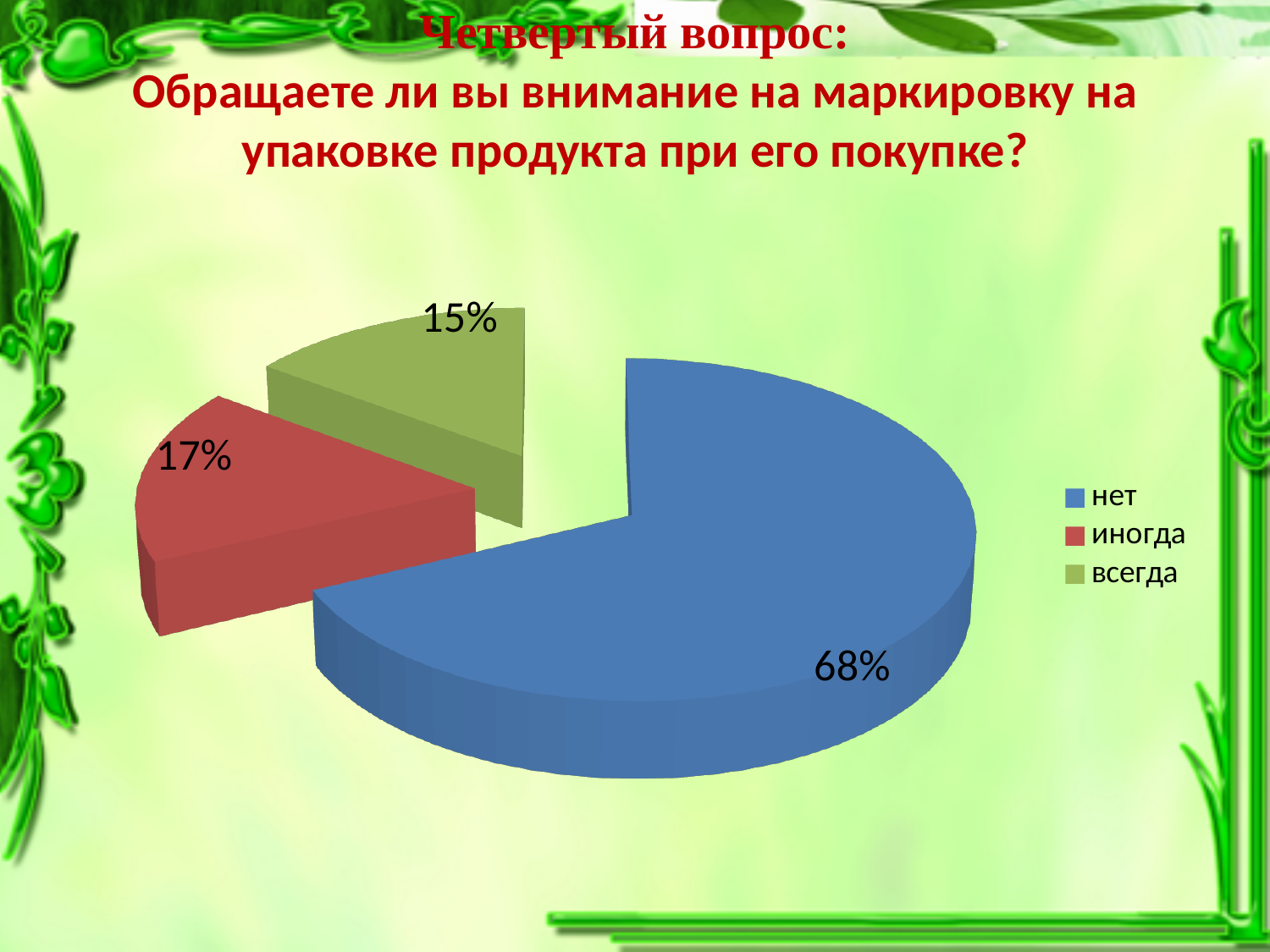

# Четвертый вопрос: Обращаете ли вы внимание на маркировку на упаковке продукта при его покупке?

[unsupported chart]